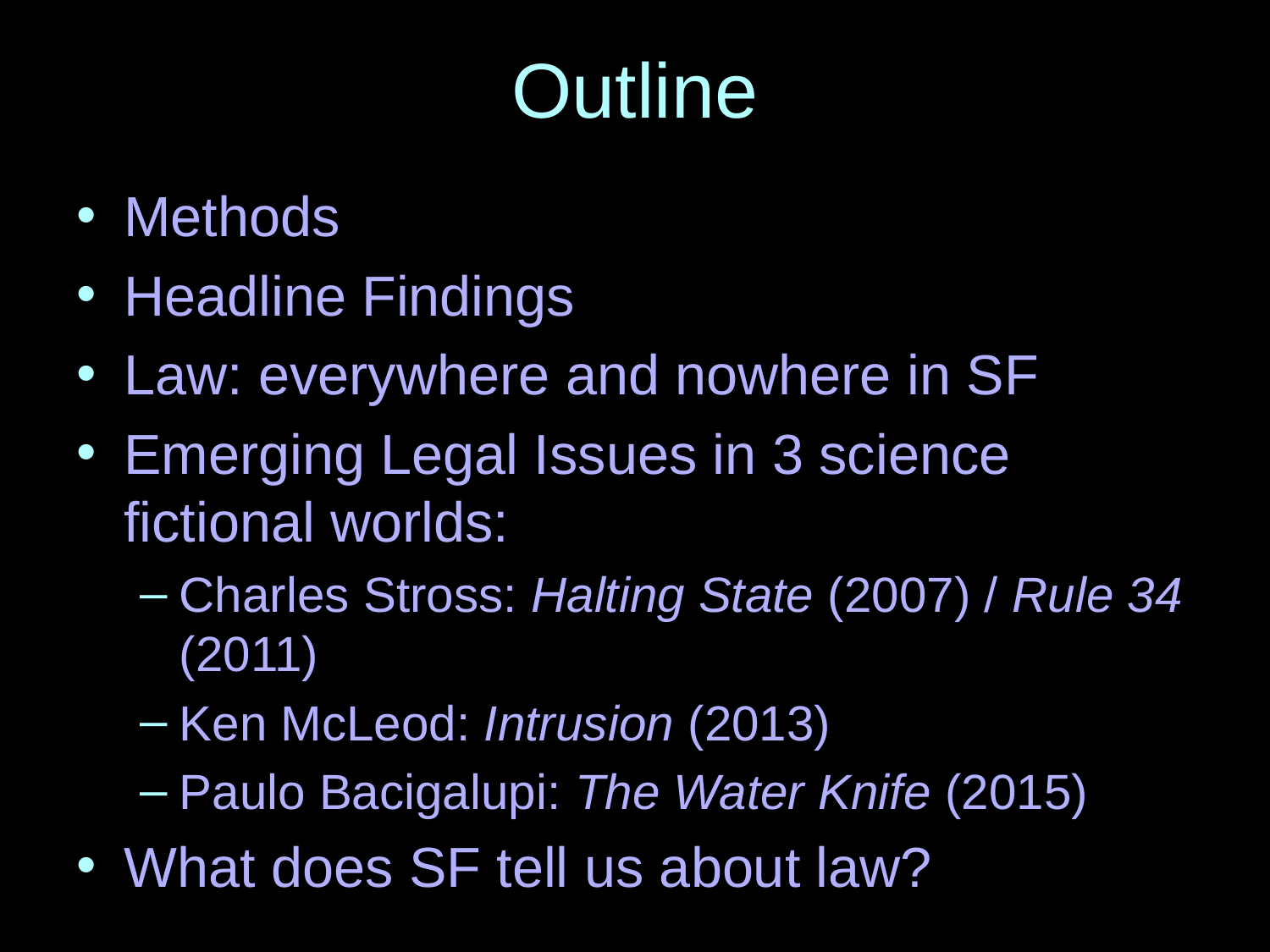

# Outline
Methods
Headline Findings
Law: everywhere and nowhere in SF
Emerging Legal Issues in 3 science fictional worlds:
Charles Stross: Halting State (2007) / Rule 34 (2011)
Ken McLeod: Intrusion (2013)
Paulo Bacigalupi: The Water Knife (2015)
What does SF tell us about law?